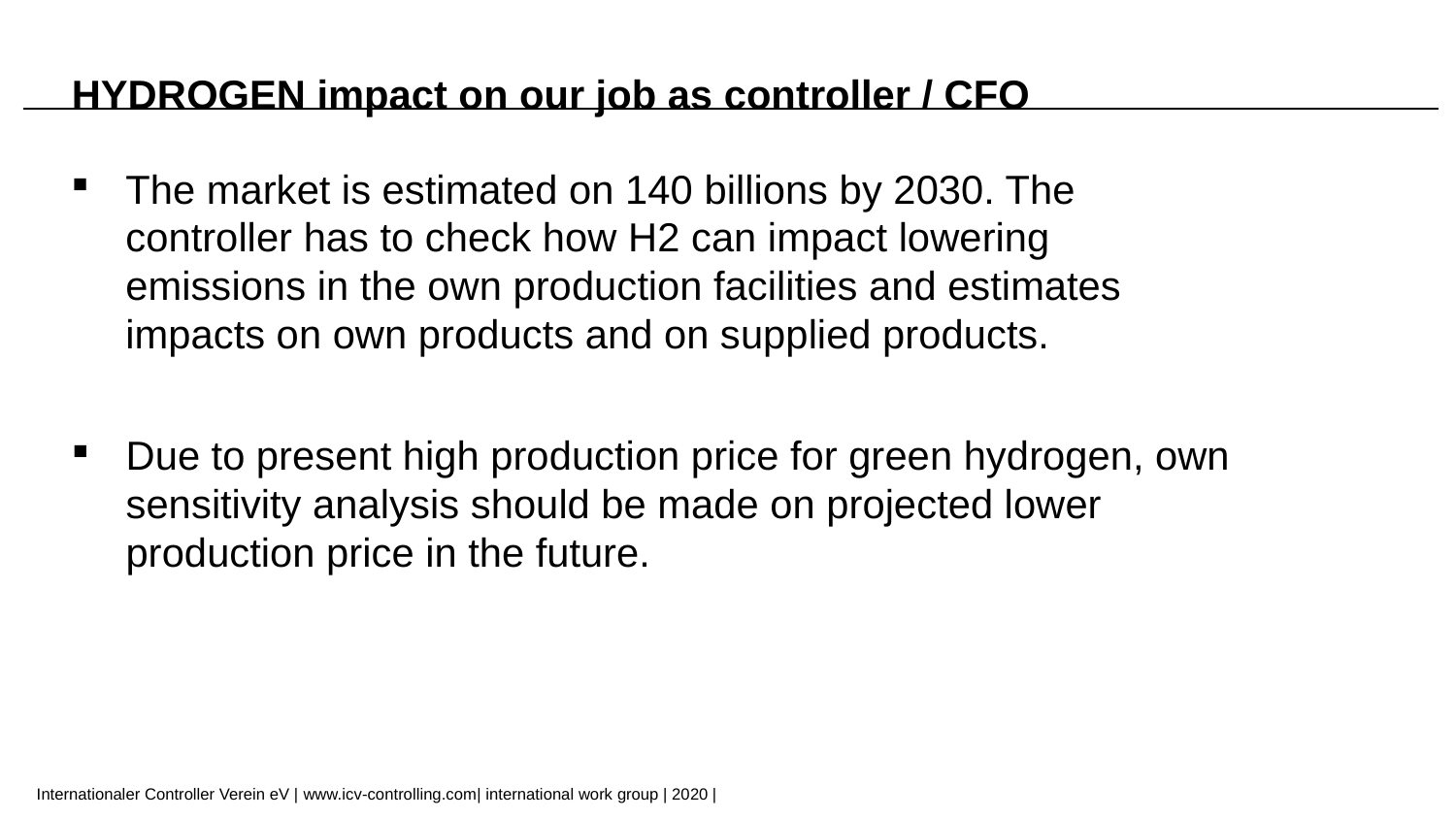

HYDROGEN impact on our job as controller / CFO
| The market is estimated on 140 billions by 2030. The controller has to check how H2 can impact lowering emissions in the own production facilities and estimates impacts on own products and on supplied products. |
| --- |
|  |
| Due to present high production price for green hydrogen, own sensitivity analysis should be made on projected lower production price in the future. |
|  |